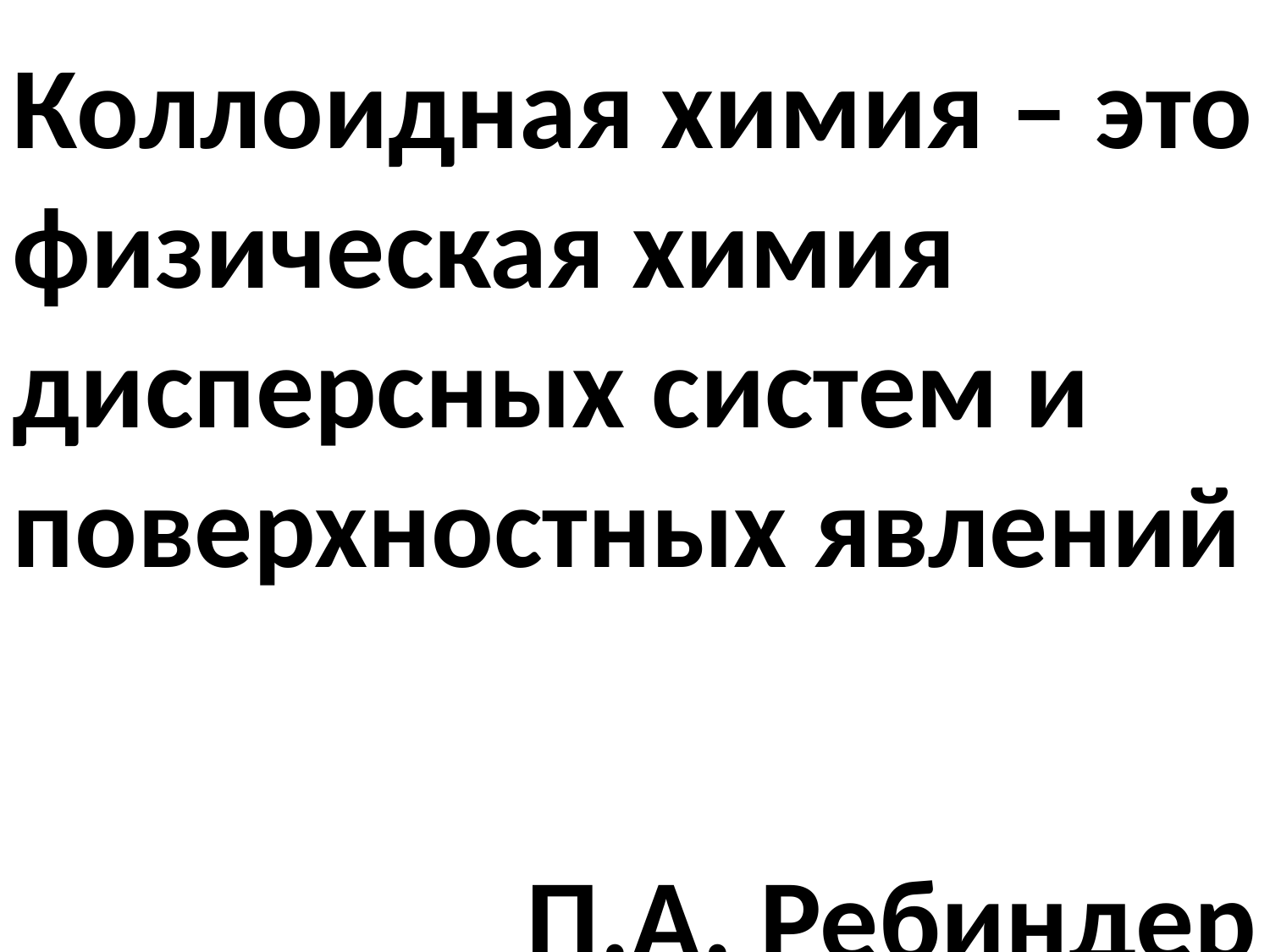

Коллоидная химия – это физическая химия дисперсных систем и поверхностных явлений

П.А. Ребиндер